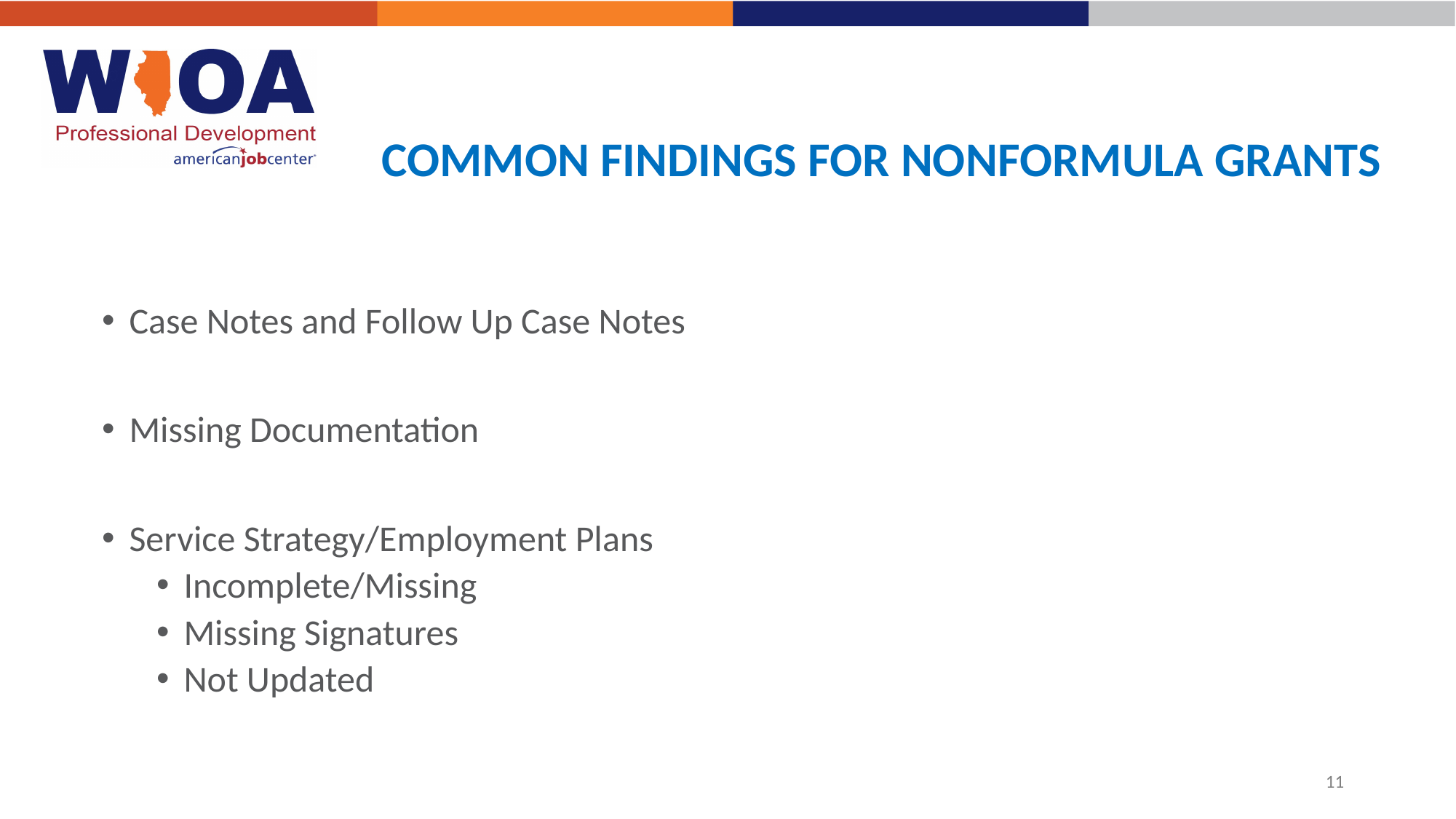

COMMON FINDINGS FOR NONFORMULA GRANTS
# Monitoring Events
Case Notes and Follow Up Case Notes

Missing Documentation

Service Strategy/Employment Plans
Incomplete/Missing
Missing Signatures
Not Updated
11